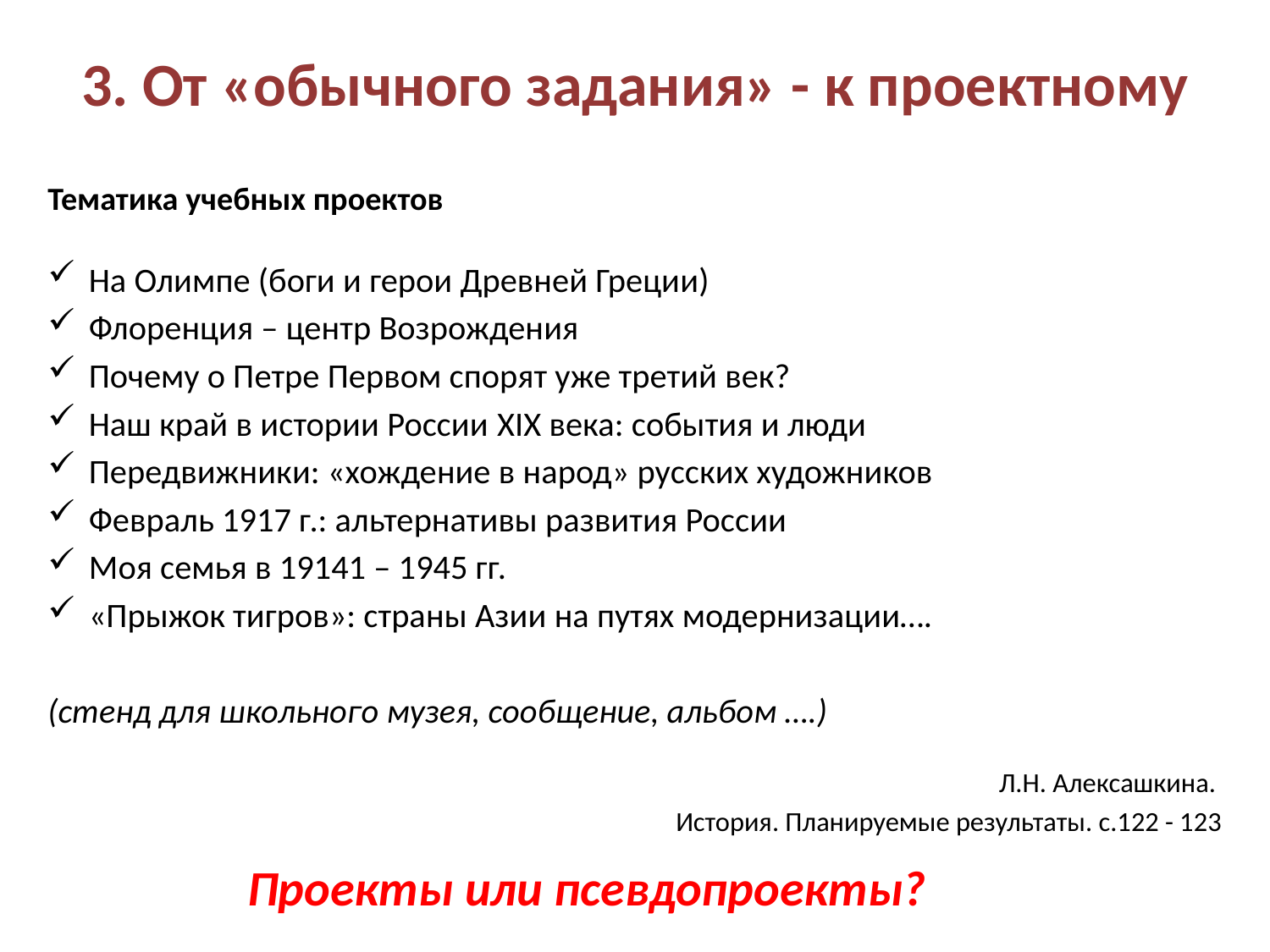

# 3. От «обычного задания» - к проектному

Тематика учебных проектов

На Олимпе (боги и герои Древней Греции)
Флоренция – центр Возрождения
Почему о Петре Первом спорят уже третий век?
Наш край в истории России XIX века: события и люди
Передвижники: «хождение в народ» русских художников
Февраль 1917 г.: альтернативы развития России
Моя семья в 19141 – 1945 гг.
«Прыжок тигров»: страны Азии на путях модернизации….

(стенд для школьного музея, сообщение, альбом ….)

Л.Н. Алексашкина.
История. Планируемые результаты. с.122 - 123

Проекты или псевдопроекты?